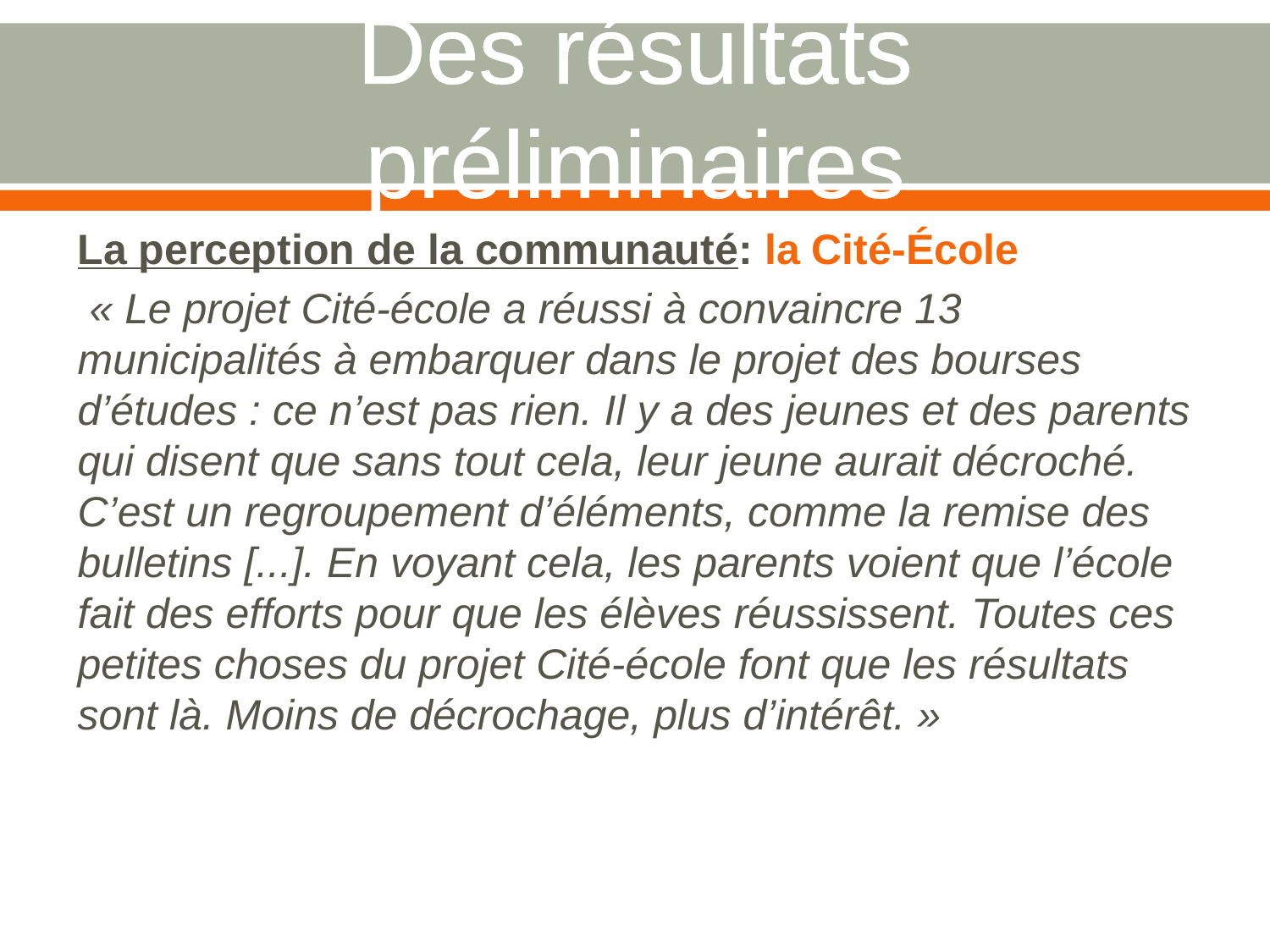

# Des résultats préliminaires
La perception de la communauté: la Cité-École
 « Le projet Cité-école a réussi à convaincre 13 municipalités à embarquer dans le projet des bourses d’études : ce n’est pas rien. Il y a des jeunes et des parents qui disent que sans tout cela, leur jeune aurait décroché. C’est un regroupement d’éléments, comme la remise des bulletins [...]. En voyant cela, les parents voient que l’école fait des efforts pour que les élèves réussissent. Toutes ces petites choses du projet Cité-école font que les résultats sont là. Moins de décrochage, plus d’intérêt. »